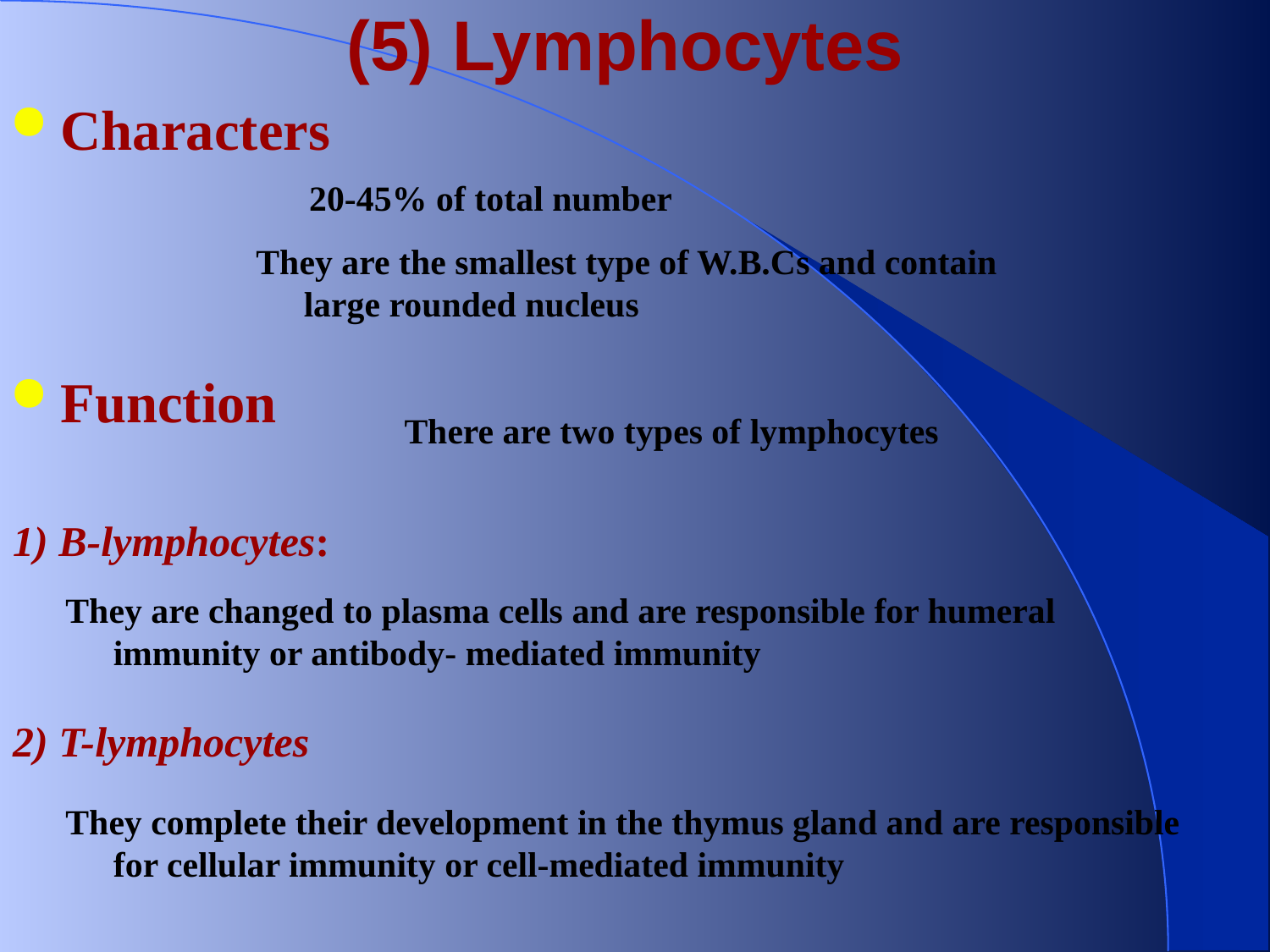

# (5) Lymphocytes
Characters
20-45% of total number
They are the smallest type of W.B.Cs and contain large rounded nucleus
Function
There are two types of lymphocytes
1) B-lymphocytes:
They are changed to plasma cells and are responsible for humeral immunity or antibody- mediated immunity
2) T-lymphocytes
They complete their development in the thymus gland and are responsible for cellular immunity or cell-mediated immunity